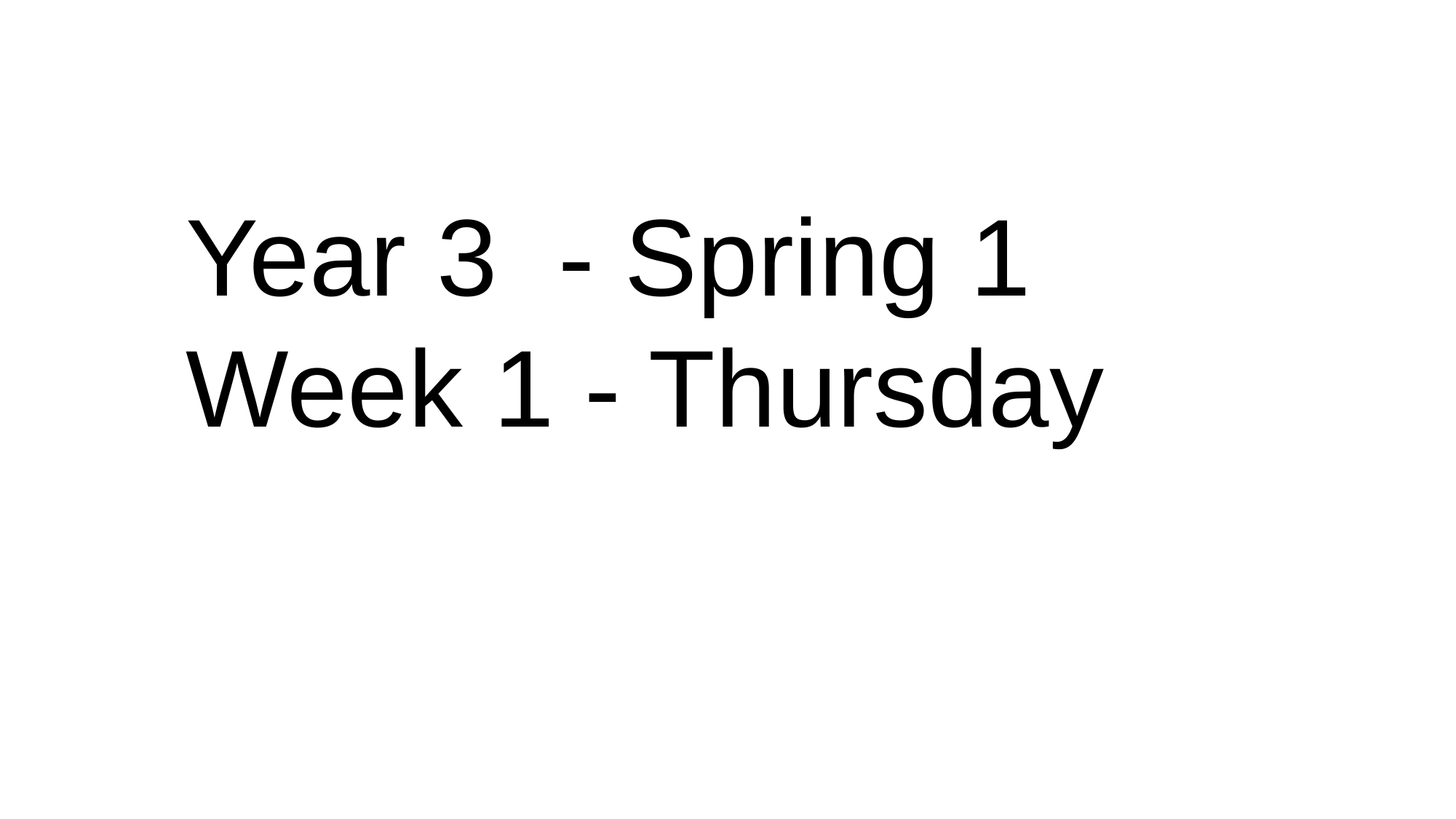

Year 3  - Spring 1
Week 1 - Thursday